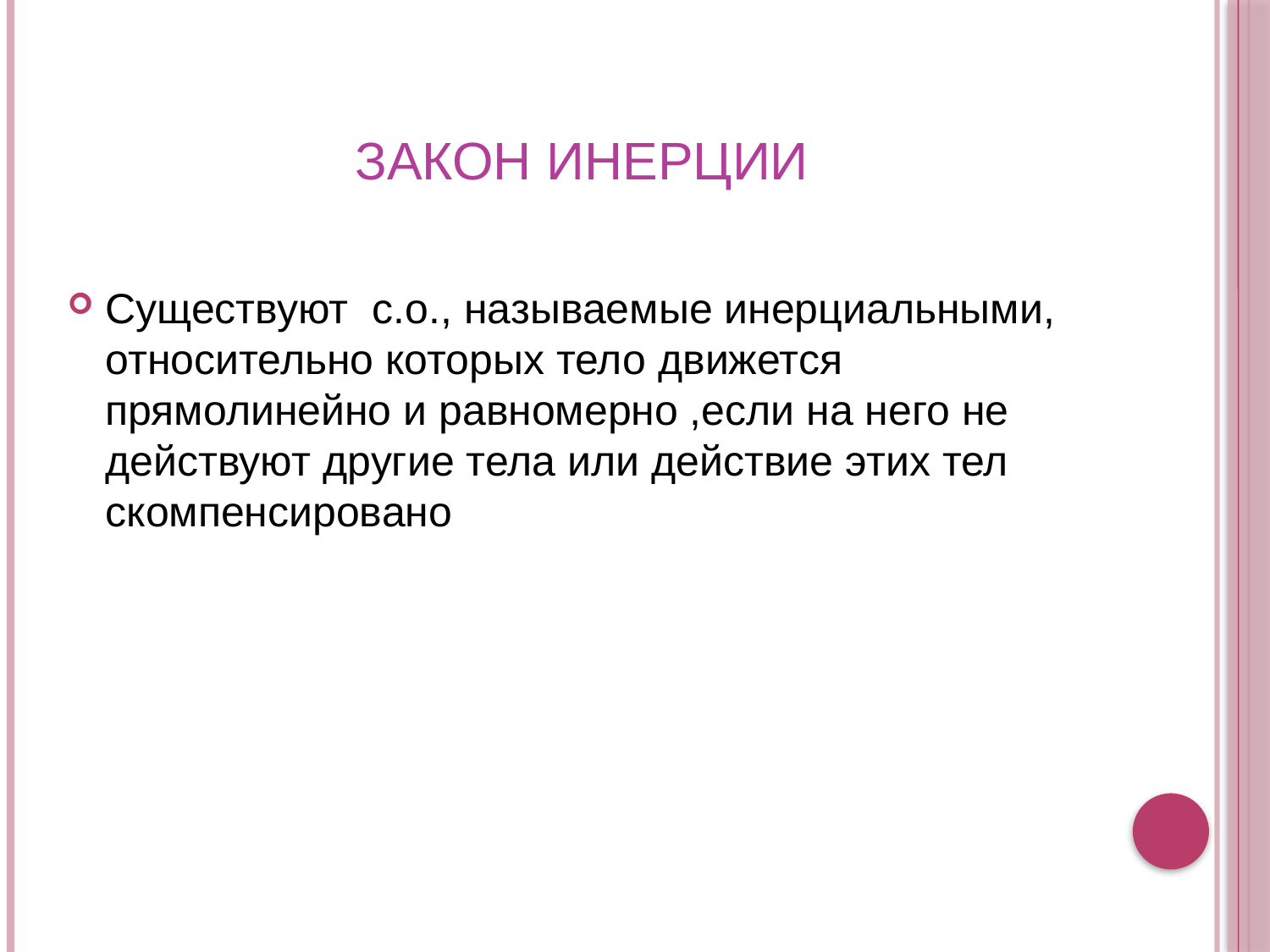

# Закон инерции
Существуют  с.о., называемые инерциальными, относительно которых тело движется прямолинейно и равномерно ,если на него не действуют другие тела или действие этих тел скомпенсировано